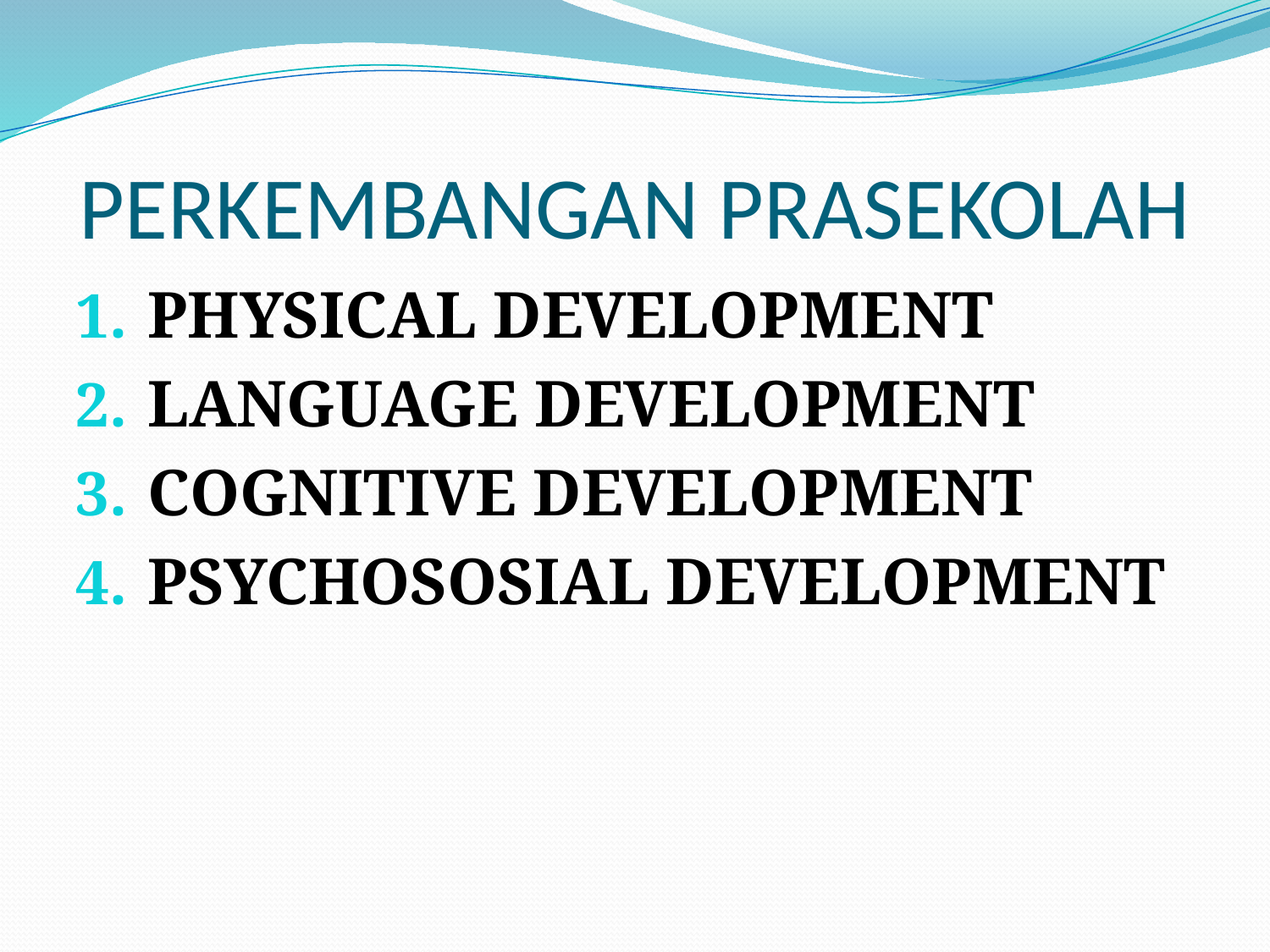

# PERKEMBANGAN PRASEKOLAH
PHYSICAL DEVELOPMENT
LANGUAGE DEVELOPMENT
COGNITIVE DEVELOPMENT
PSYCHOSOSIAL DEVELOPMENT